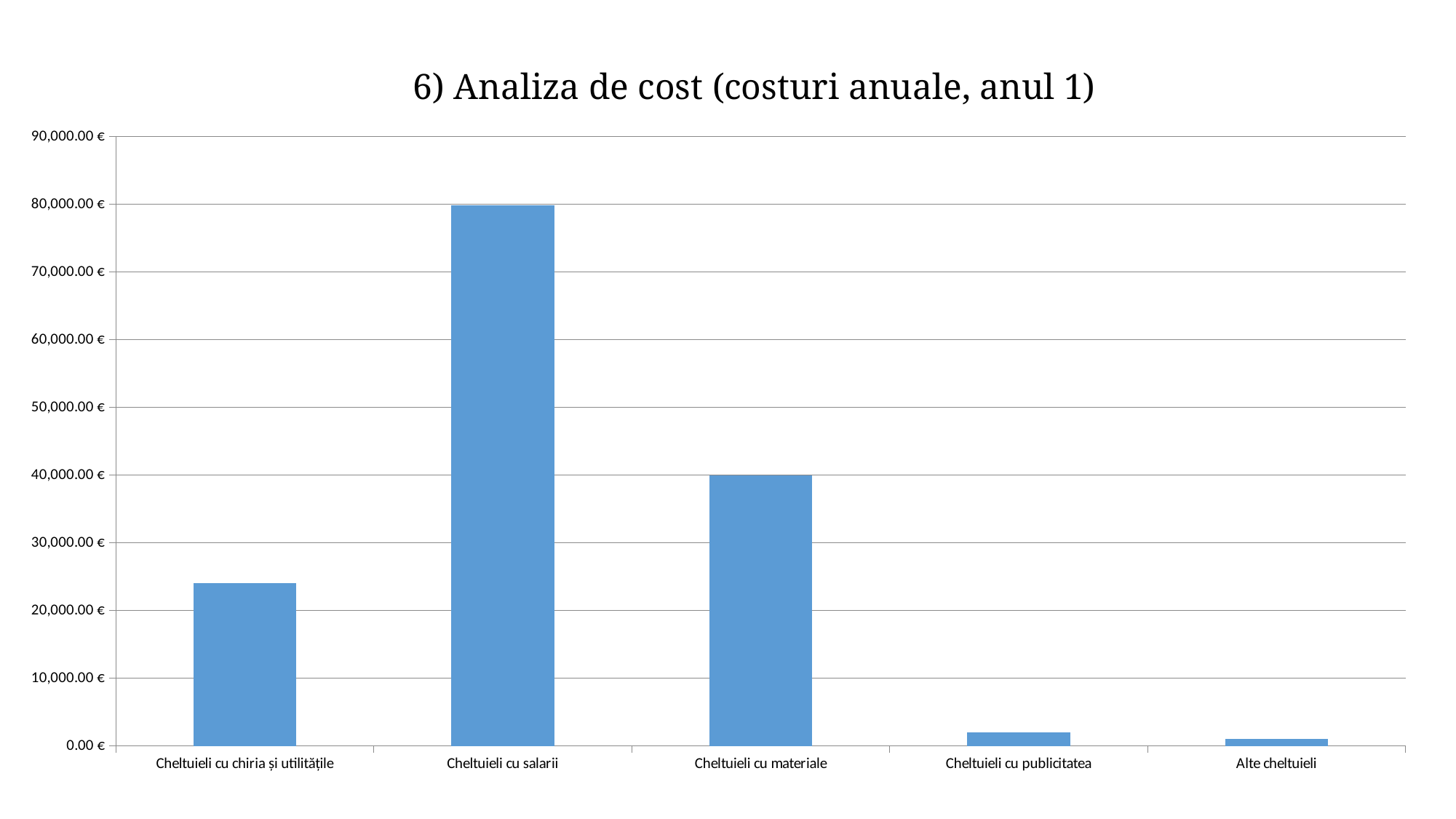

# 6) Analiza de cost (costuri anuale, anul 1)

### Chart

| Category |  |
|---|---|
| Cheltuieli cu chiria și utilitățile | 24000.0 |
| Cheltuieli cu salarii | 79800.0 |
| Cheltuieli cu materiale | 40000.0 |
| Cheltuieli cu publicitatea | 2000.0 |
| Alte cheltuieli | 1000.0 |